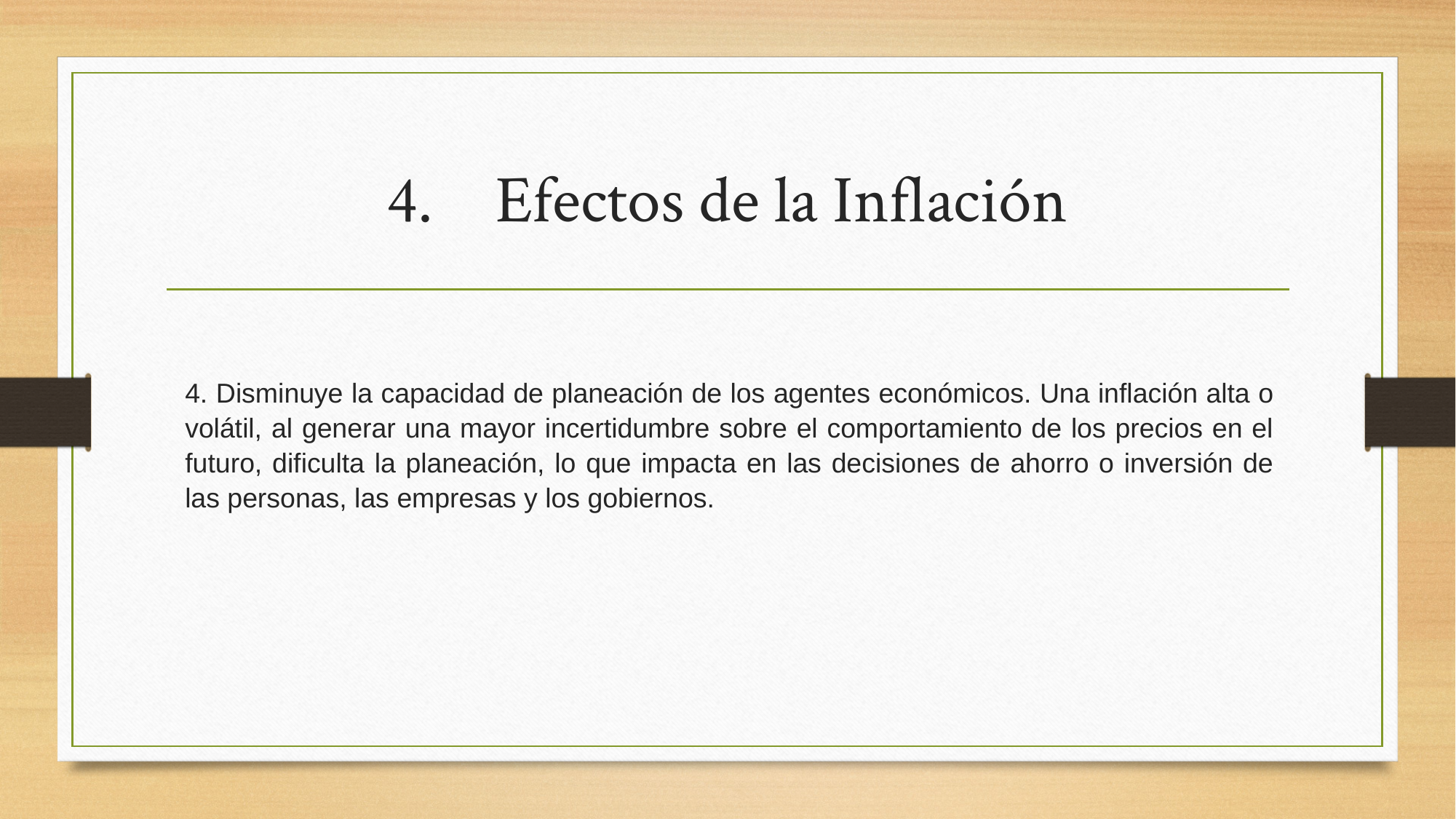

# 4. 	Efectos de la Inflación

4. Disminuye la capacidad de planeación de los agentes económicos. Una inflación alta o volátil, al generar una mayor incertidumbre sobre el comportamiento de los precios en el futuro, dificulta la planeación, lo que impacta en las decisiones de ahorro o inversión de las personas, las empresas y los gobiernos.